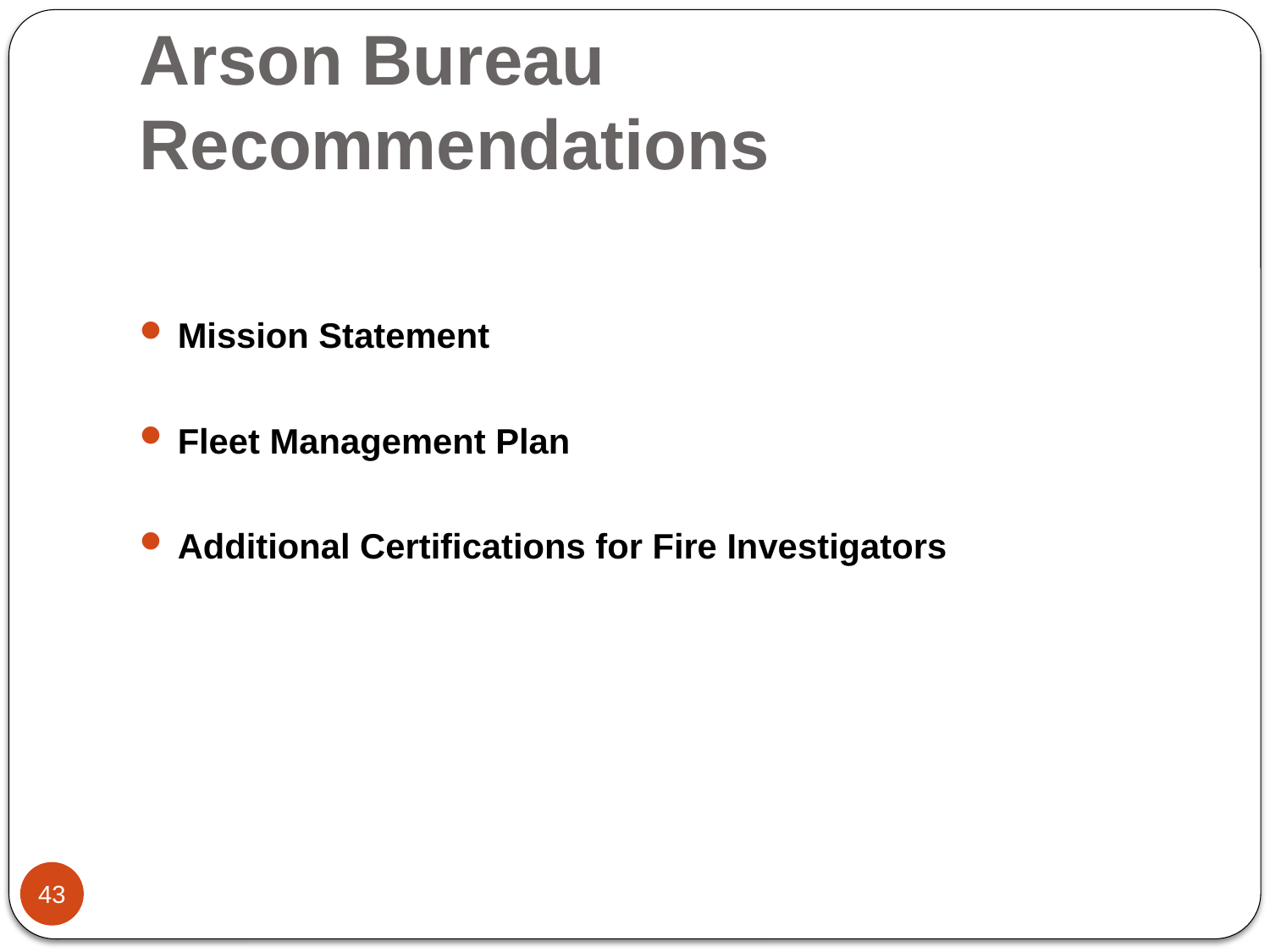

# Arson Bureau Recommendations
Mission Statement

Fleet Management Plan

Additional Certifications for Fire Investigators
43